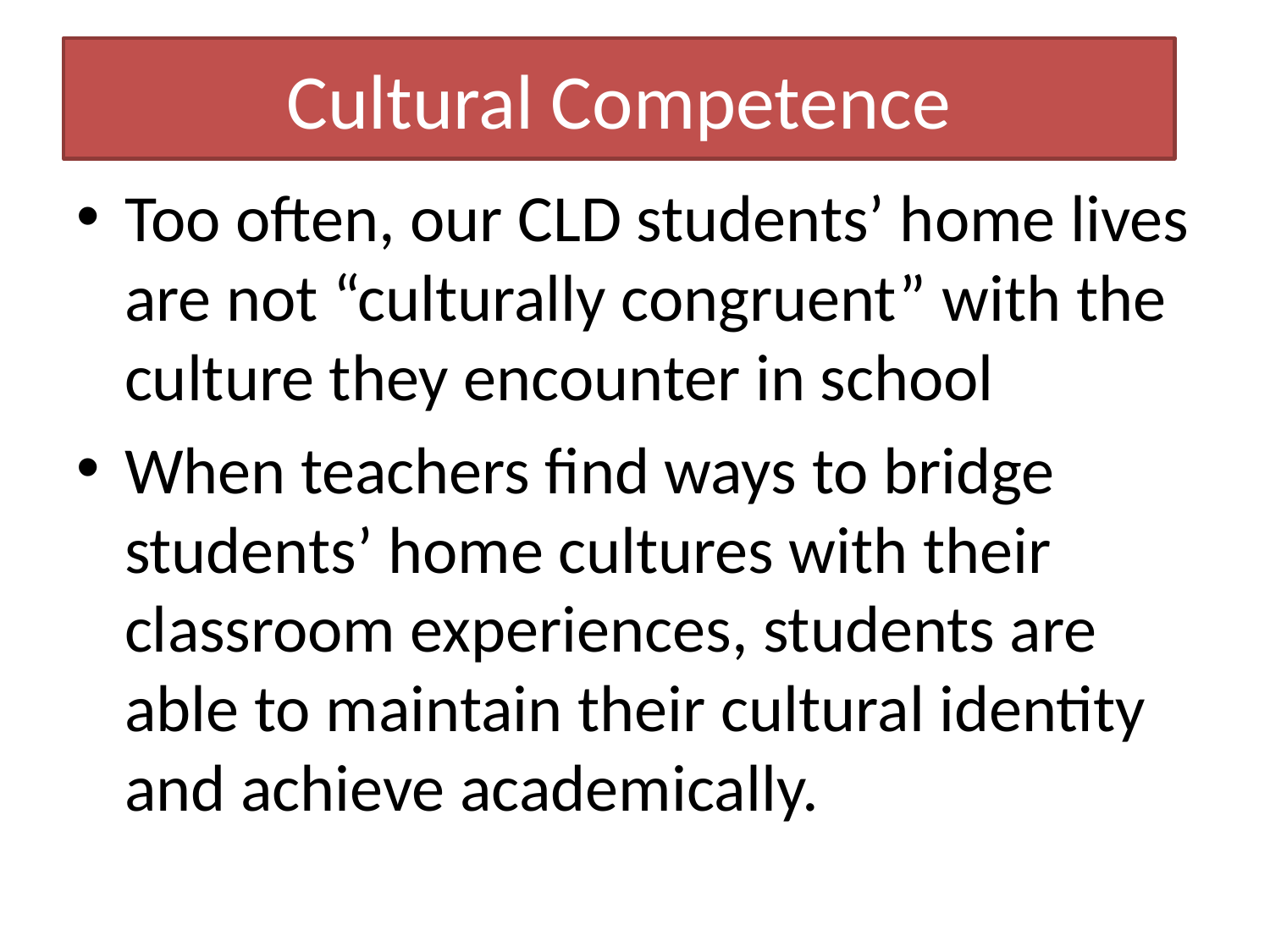

# Cultural Competence
Too often, our CLD students’ home lives are not “culturally congruent” with the culture they encounter in school
When teachers find ways to bridge students’ home cultures with their classroom experiences, students are able to maintain their cultural identity and achieve academically.